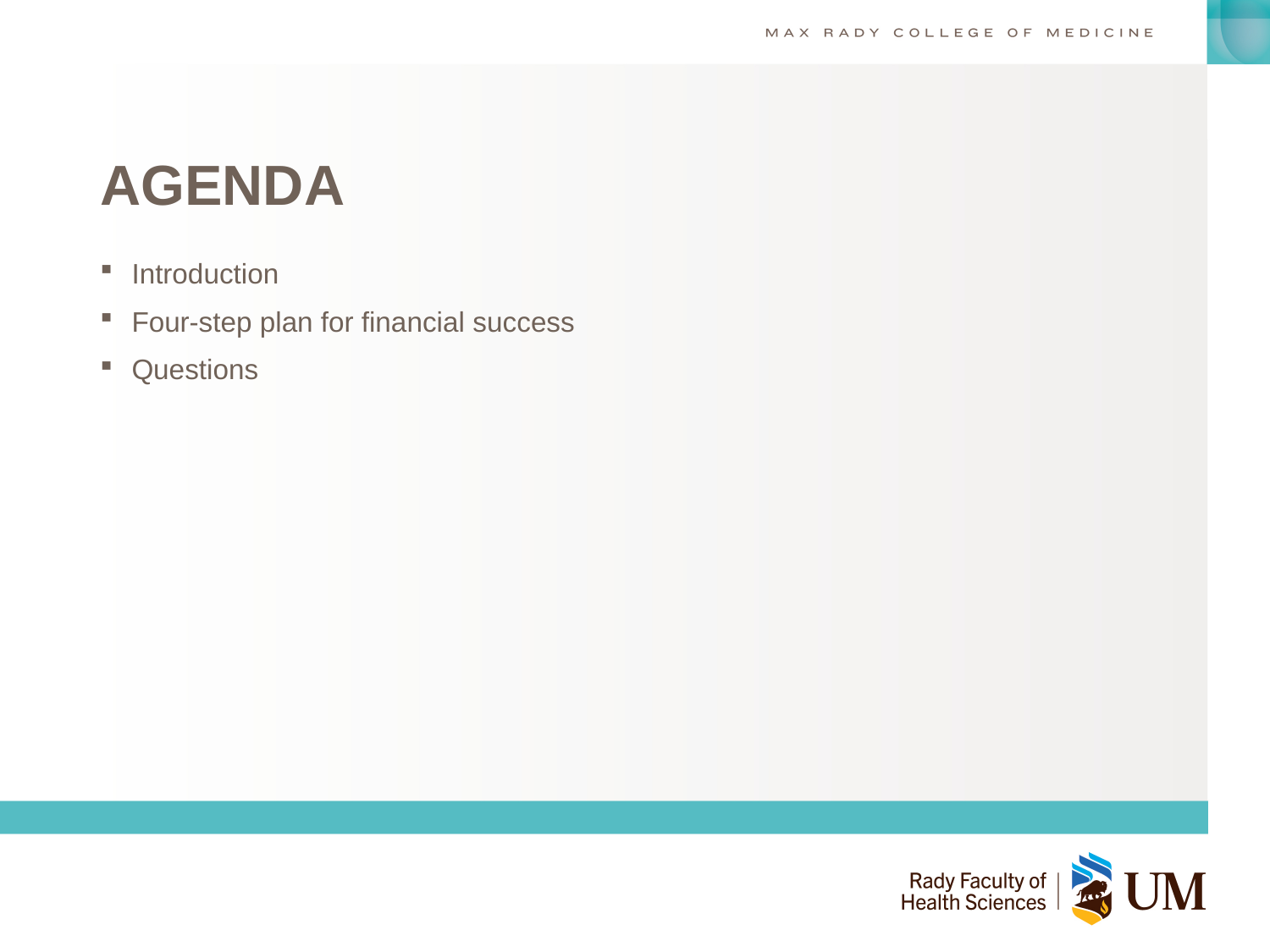

# AGENDA
Introduction
Four-step plan for financial success
Questions